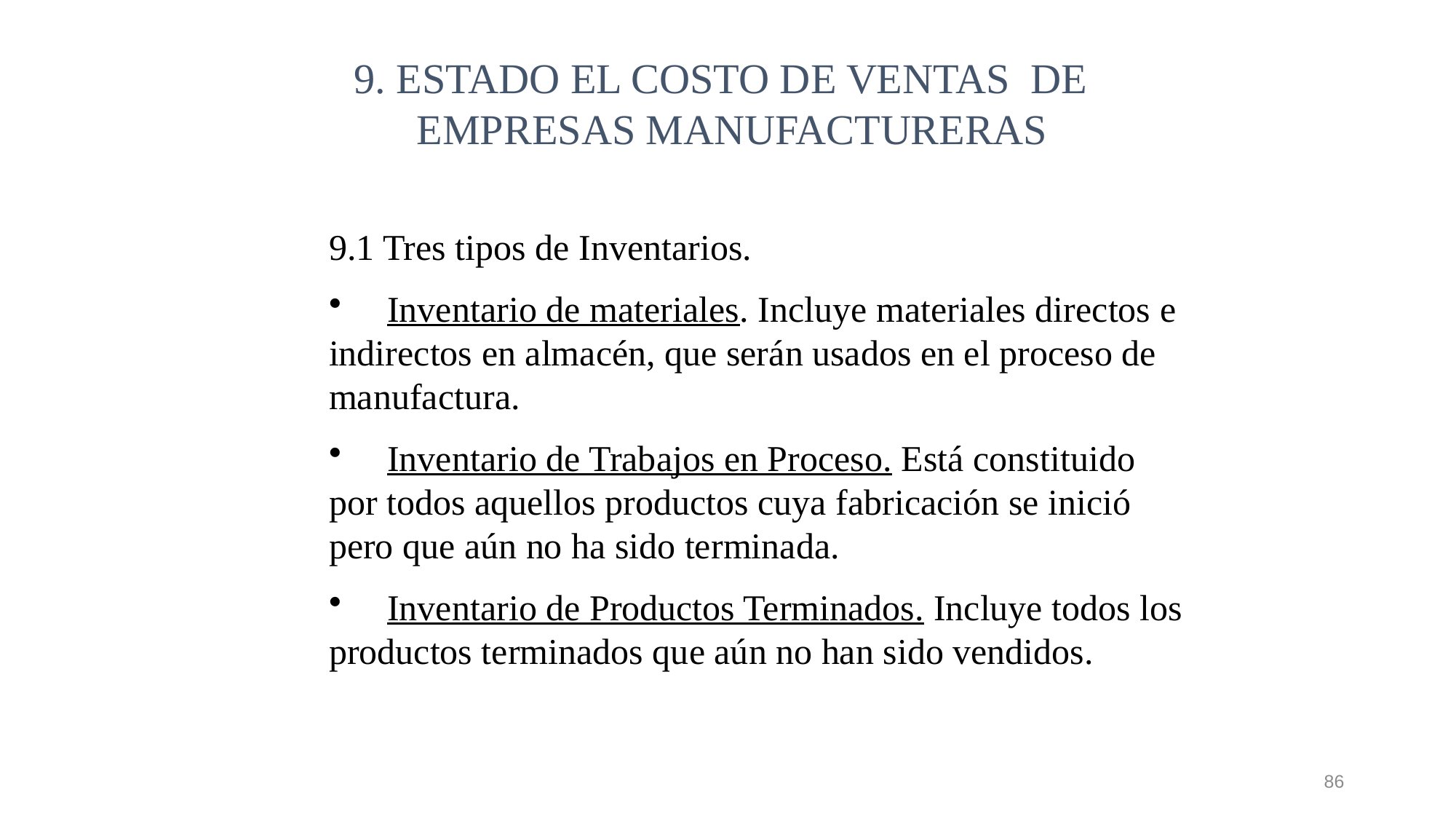

9. ESTADO EL COSTO DE VENTAS  DE    EMPRESAS MANUFACTURERAS
9.1 Tres tipos de Inventarios.
     Inventario de materiales. Incluye materiales directos e indirectos en almacén, que serán usados en el proceso de manufactura.
     Inventario de Trabajos en Proceso. Está constituido por todos aquellos productos cuya fabricación se inició pero que aún no ha sido terminada.
     Inventario de Productos Terminados. Incluye todos los productos terminados que aún no han sido vendidos.
86